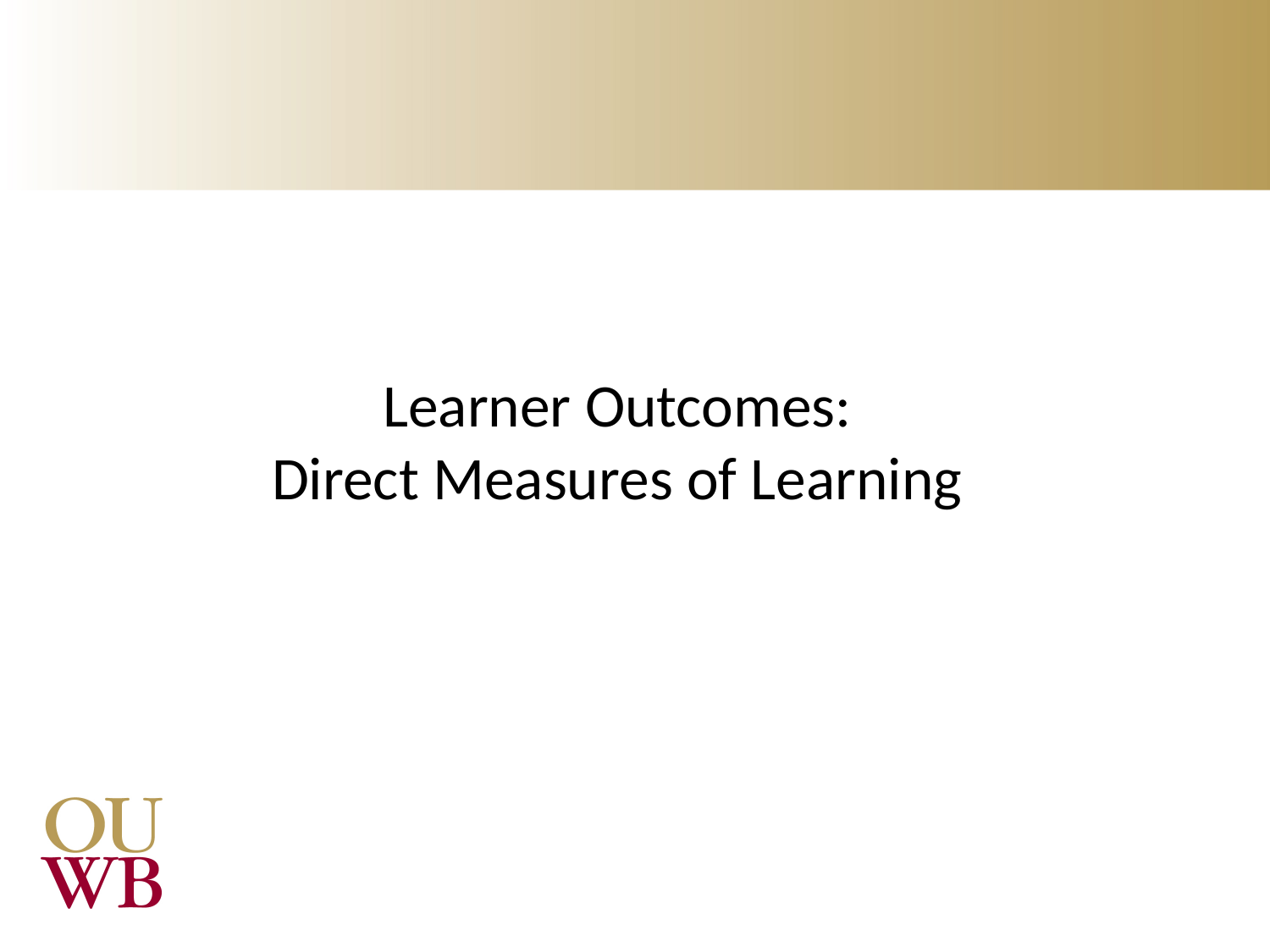

# Learner Outcomes: Direct Measures of Learning